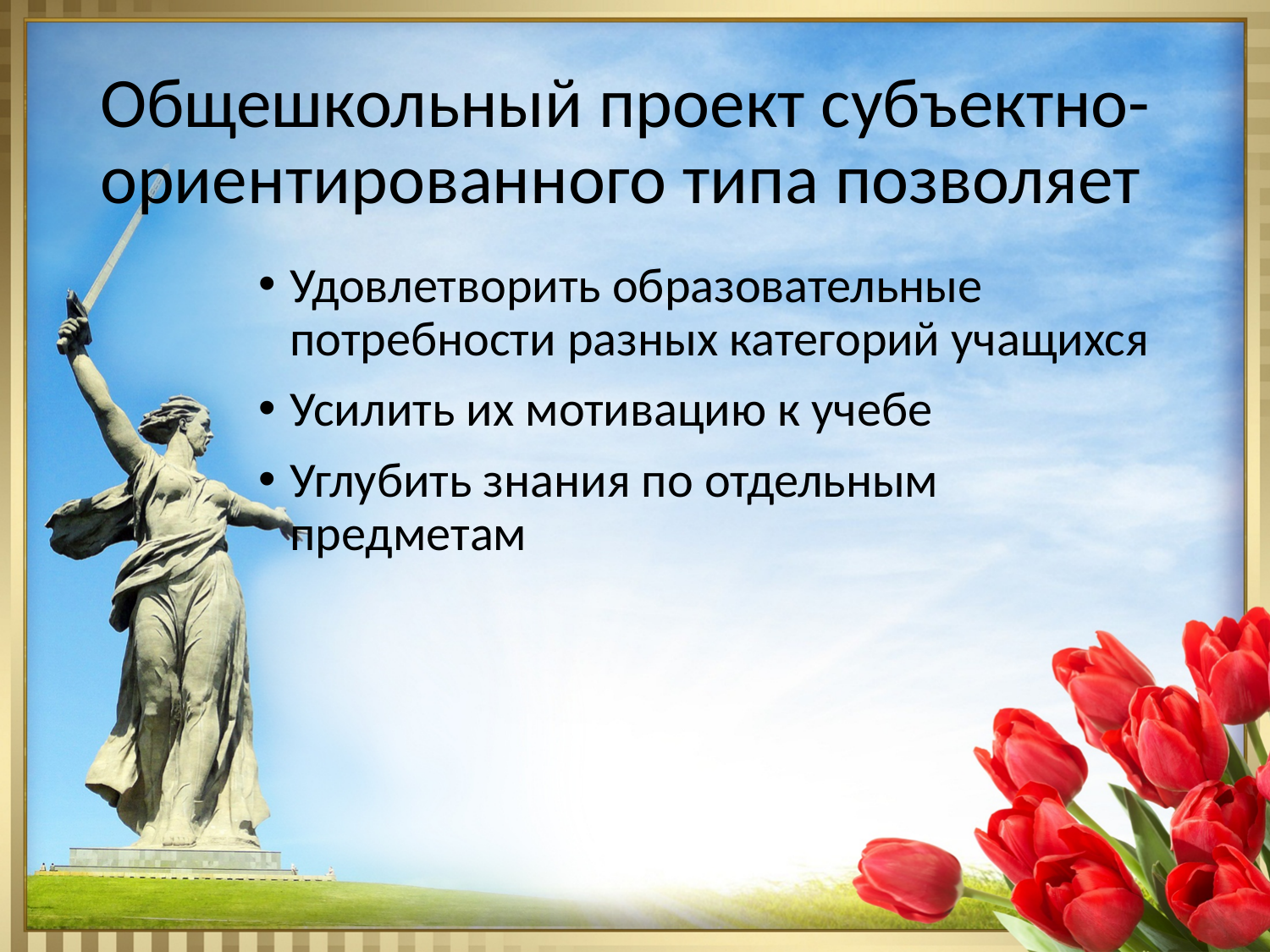

# Общешкольный проект субъектно-ориентированного типа позволяет
Удовлетворить образовательные потребности разных категорий учащихся
Усилить их мотивацию к учебе
Углубить знания по отдельным предметам